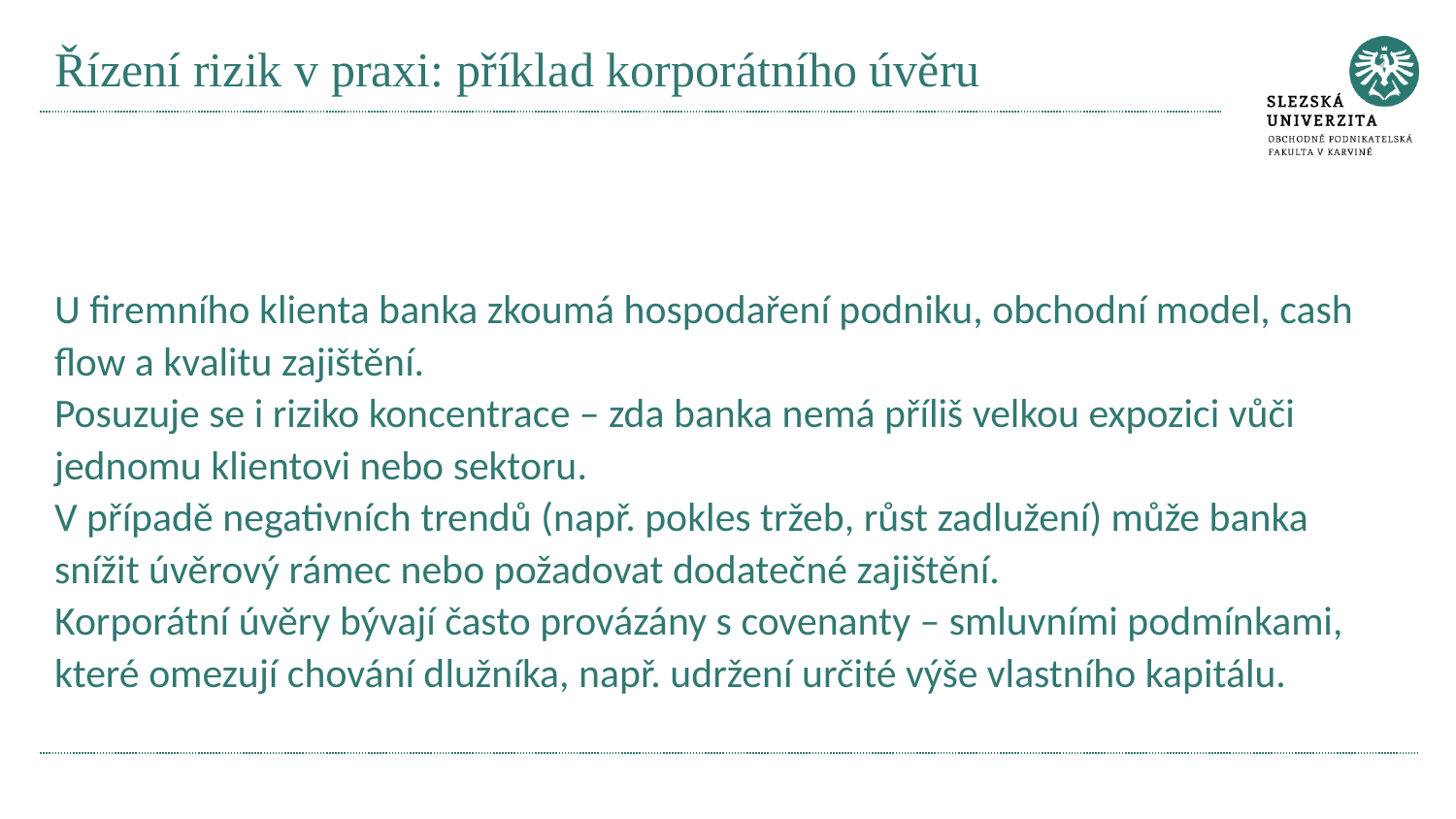

# Řízení rizik v praxi: příklad korporátního úvěru
U firemního klienta banka zkoumá hospodaření podniku, obchodní model, cash flow a kvalitu zajištění.
Posuzuje se i riziko koncentrace – zda banka nemá příliš velkou expozici vůči jednomu klientovi nebo sektoru.
V případě negativních trendů (např. pokles tržeb, růst zadlužení) může banka snížit úvěrový rámec nebo požadovat dodatečné zajištění.
Korporátní úvěry bývají často provázány s covenanty – smluvními podmínkami, které omezují chování dlužníka, např. udržení určité výše vlastního kapitálu.